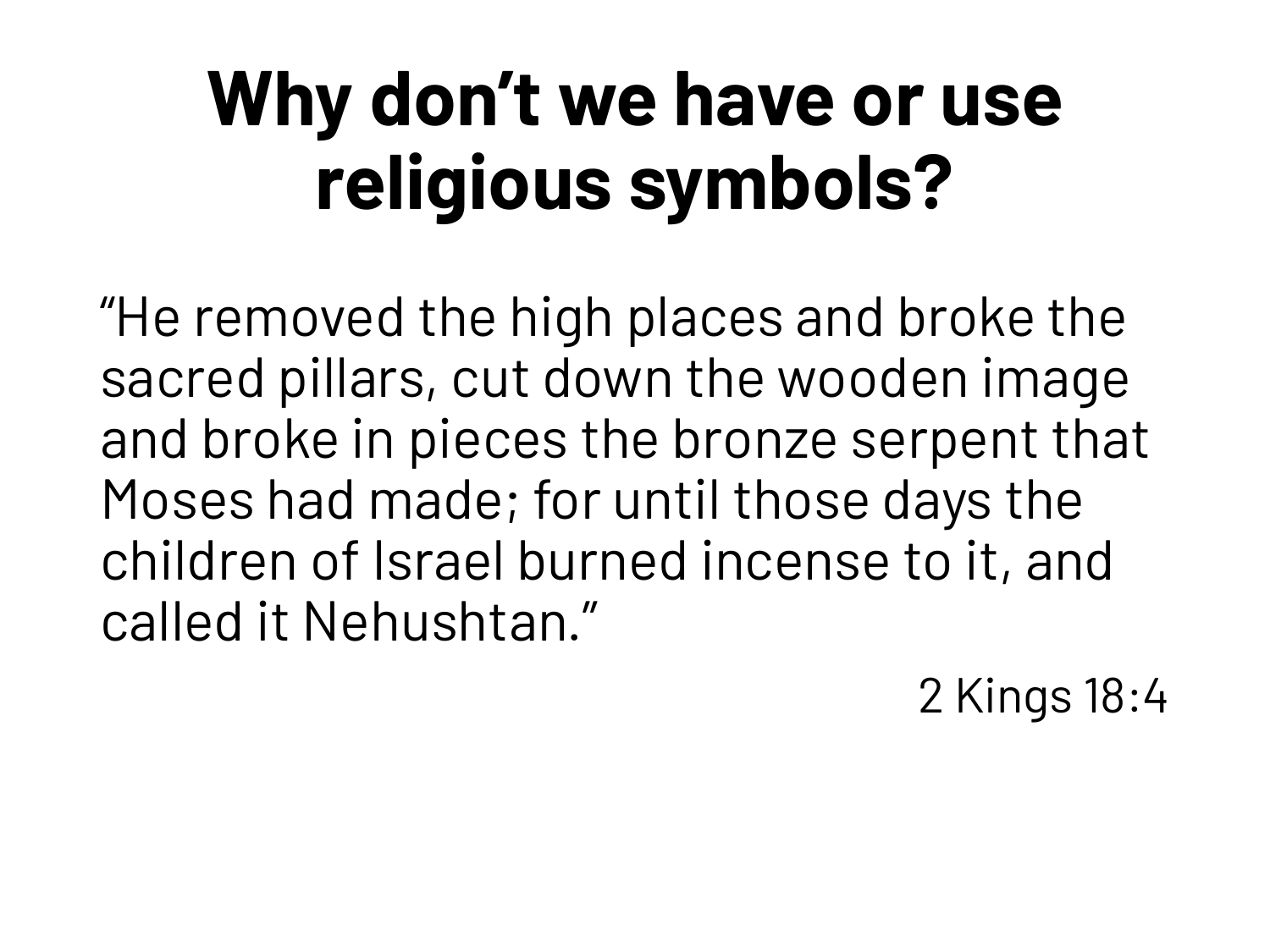

# Why don’t we have or use religious symbols?
“He removed the high places and broke the sacred pillars, cut down the wooden image and broke in pieces the bronze serpent that Moses had made; for until those days the children of Israel burned incense to it, and called it Nehushtan.”
2 Kings 18:4